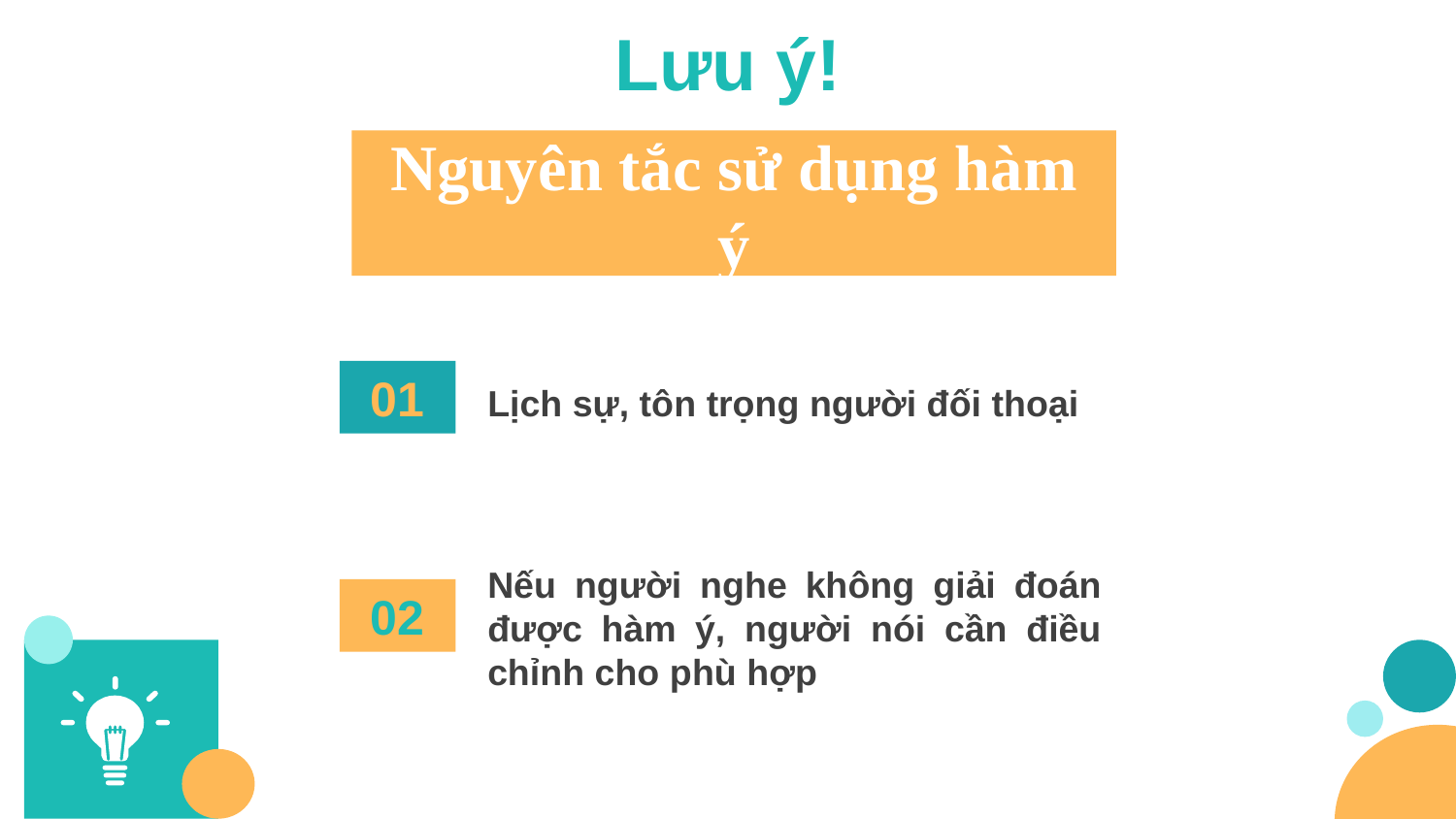

# Lưu ý!
Nguyên tắc sử dụng hàm ý
01
Lịch sự, tôn trọng người đối thoại
Nếu người nghe không giải đoán được hàm ý, người nói cần điều chỉnh cho phù hợp
02